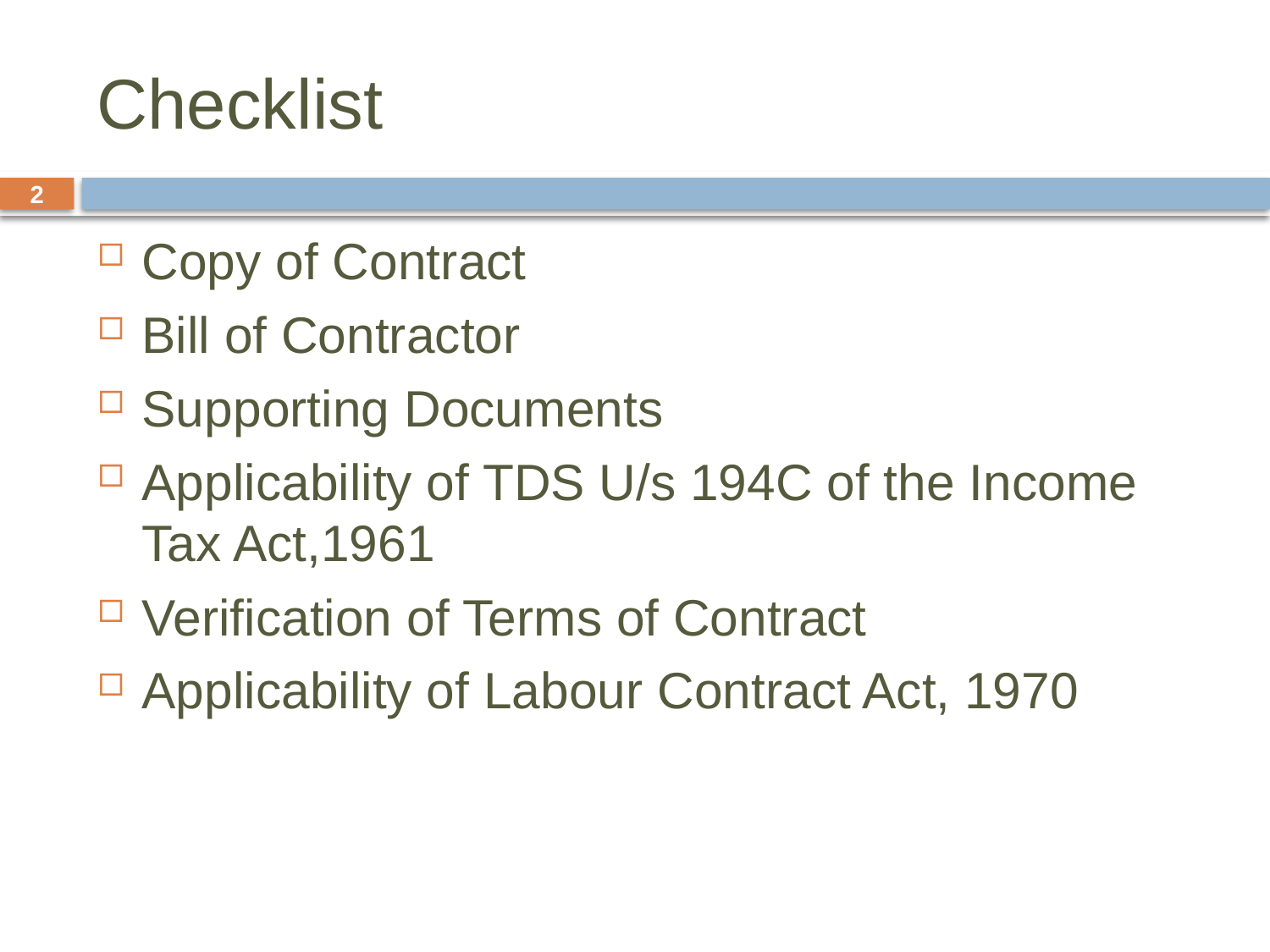

# Checklist
2
Copy of Contract
Bill of Contractor
Supporting Documents
Applicability of TDS U/s 194C of the Income Tax Act,1961
Verification of Terms of Contract
Applicability of Labour Contract Act, 1970